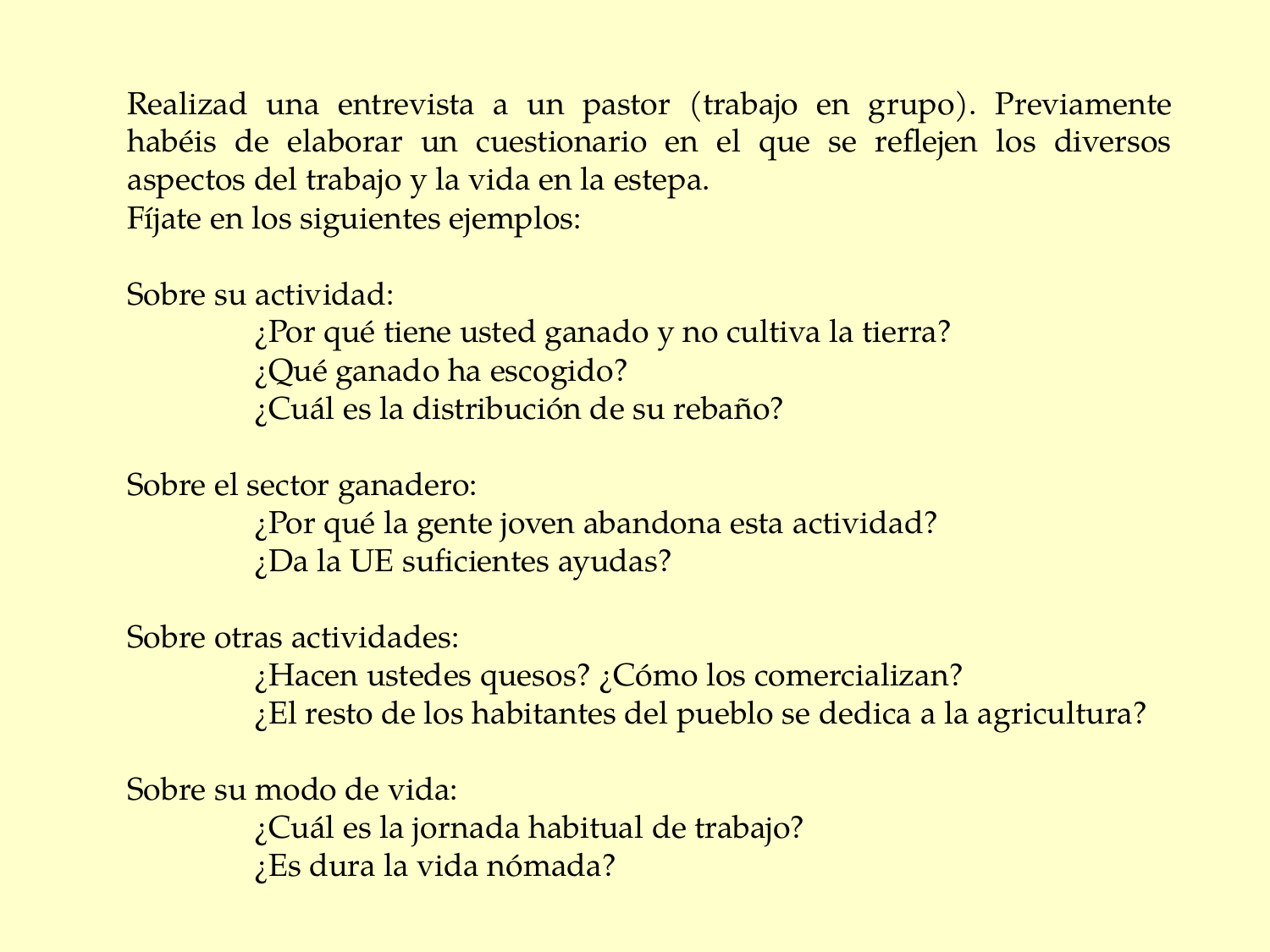

Realizad una entrevista a un pastor (trabajo en grupo). Previamente habéis de elaborar un cuestionario en el que se reflejen los diversos aspectos del trabajo y la vida en la estepa.
Fíjate en los siguientes ejemplos:

Sobre su actividad:
	¿Por qué tiene usted ganado y no cultiva la tierra?
	¿Qué ganado ha escogido?
	¿Cuál es la distribución de su rebaño?

Sobre el sector ganadero:
	¿Por qué la gente joven abandona esta actividad?
	¿Da la UE suficientes ayudas?

Sobre otras actividades:
	¿Hacen ustedes quesos? ¿Cómo los comercializan?
	¿El resto de los habitantes del pueblo se dedica a la agricultura?

Sobre su modo de vida:
	¿Cuál es la jornada habitual de trabajo?
	¿Es dura la vida nómada?